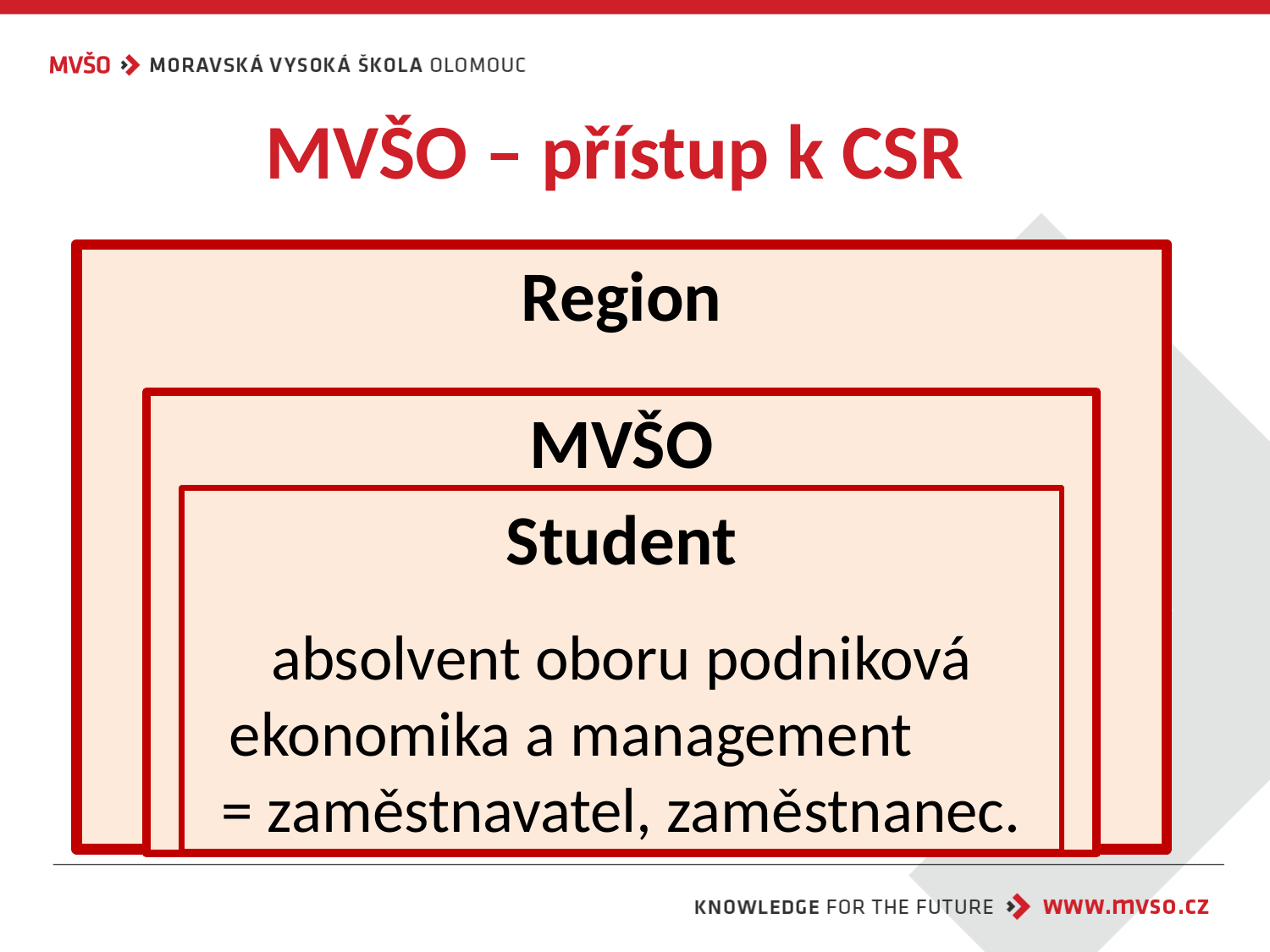

# MVŠO – přístup k CSR
Region

Olomoucký kraj:

98% malé a střední podniky

MVŠO

CSR je výzkumné téma,
výuka studentů v CSR
= příprava manažerů pro region.

Student

absolvent oboru podniková ekonomika a management
= zaměstnavatel, zaměstnanec.